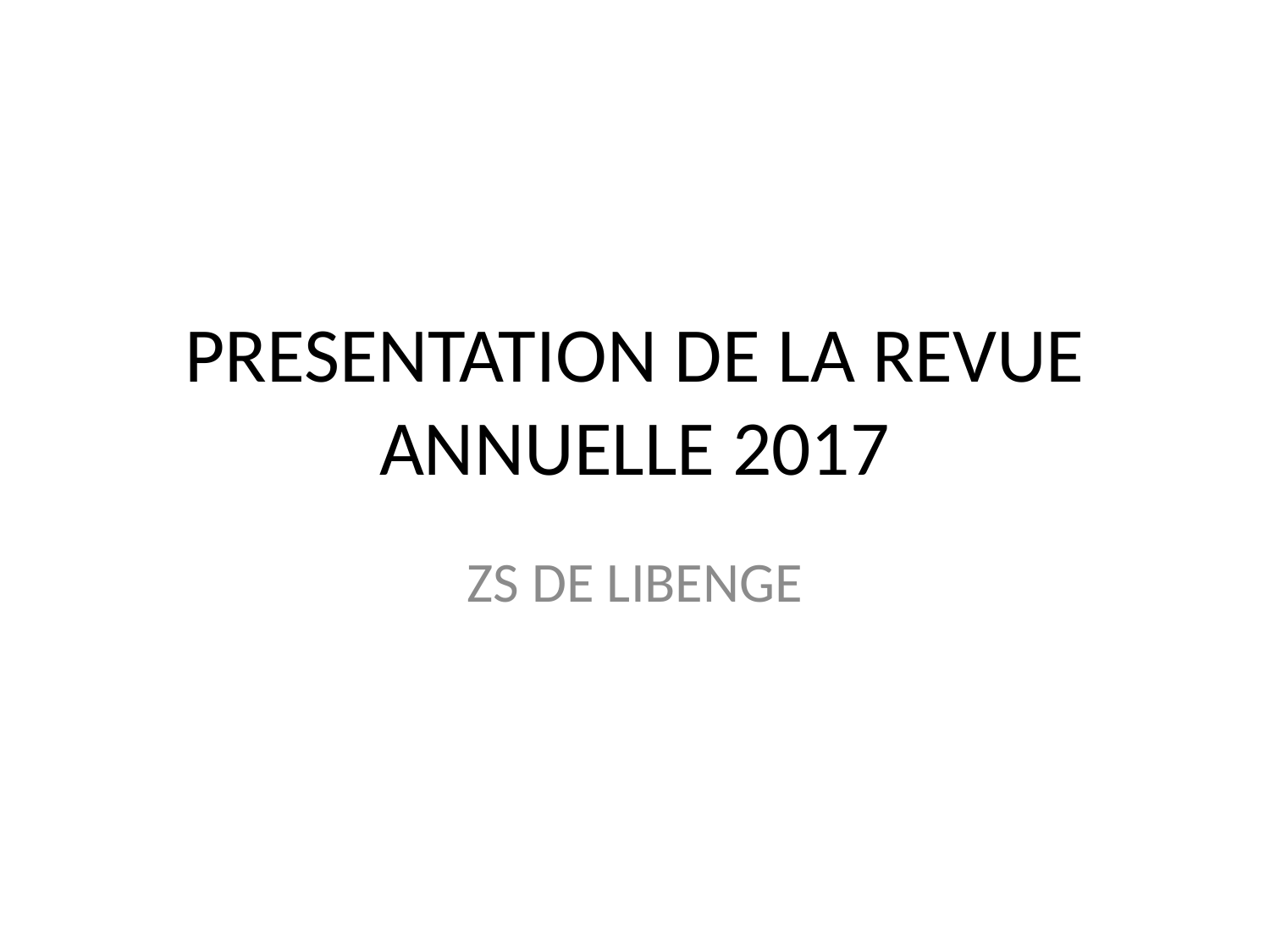

# PRESENTATION DE LA REVUE ANNUELLE 2017
ZS DE LIBENGE